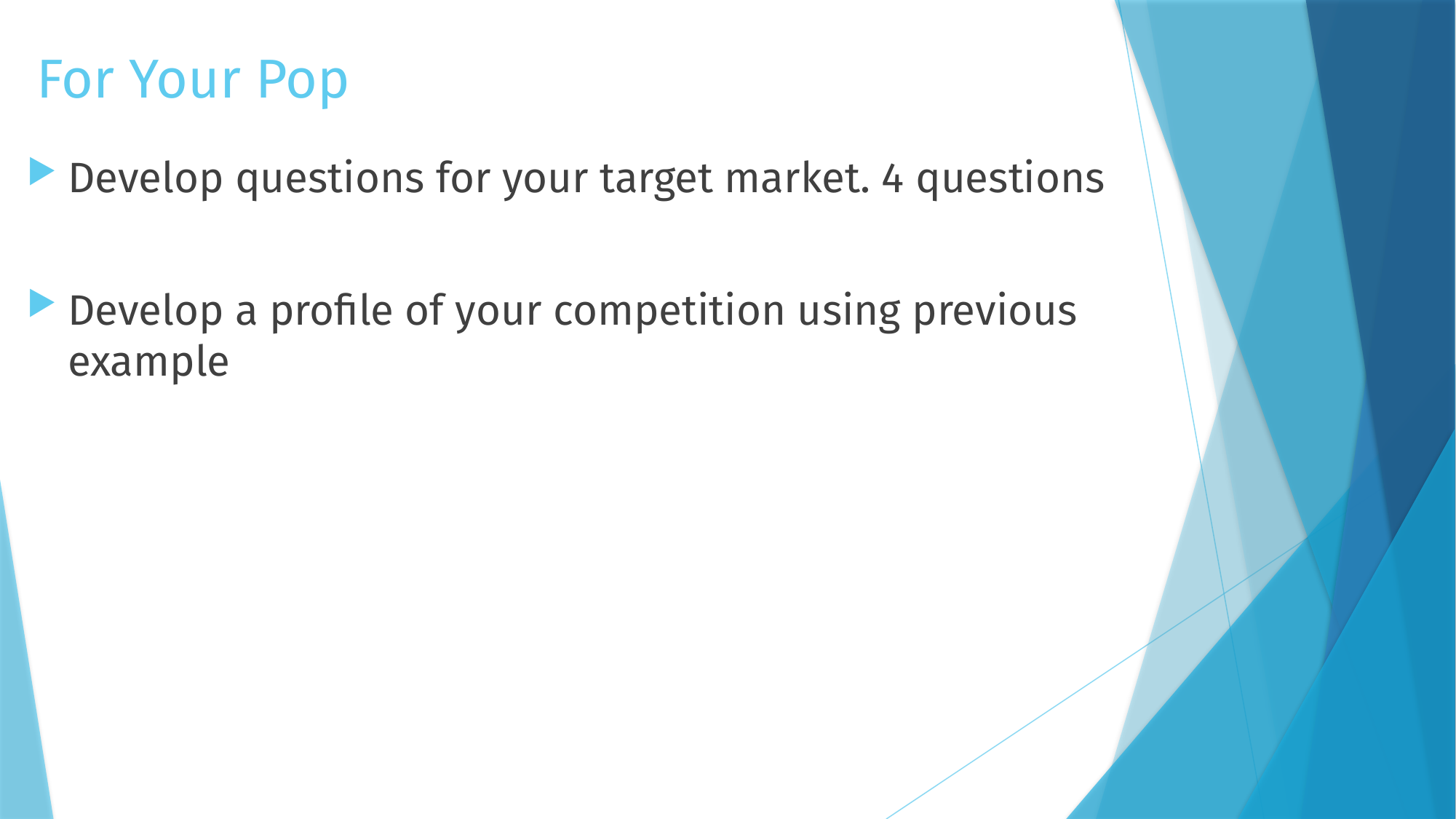

# For Your Pop
Develop questions for your target market. 4 questions

Develop a profile of your competition using previous example